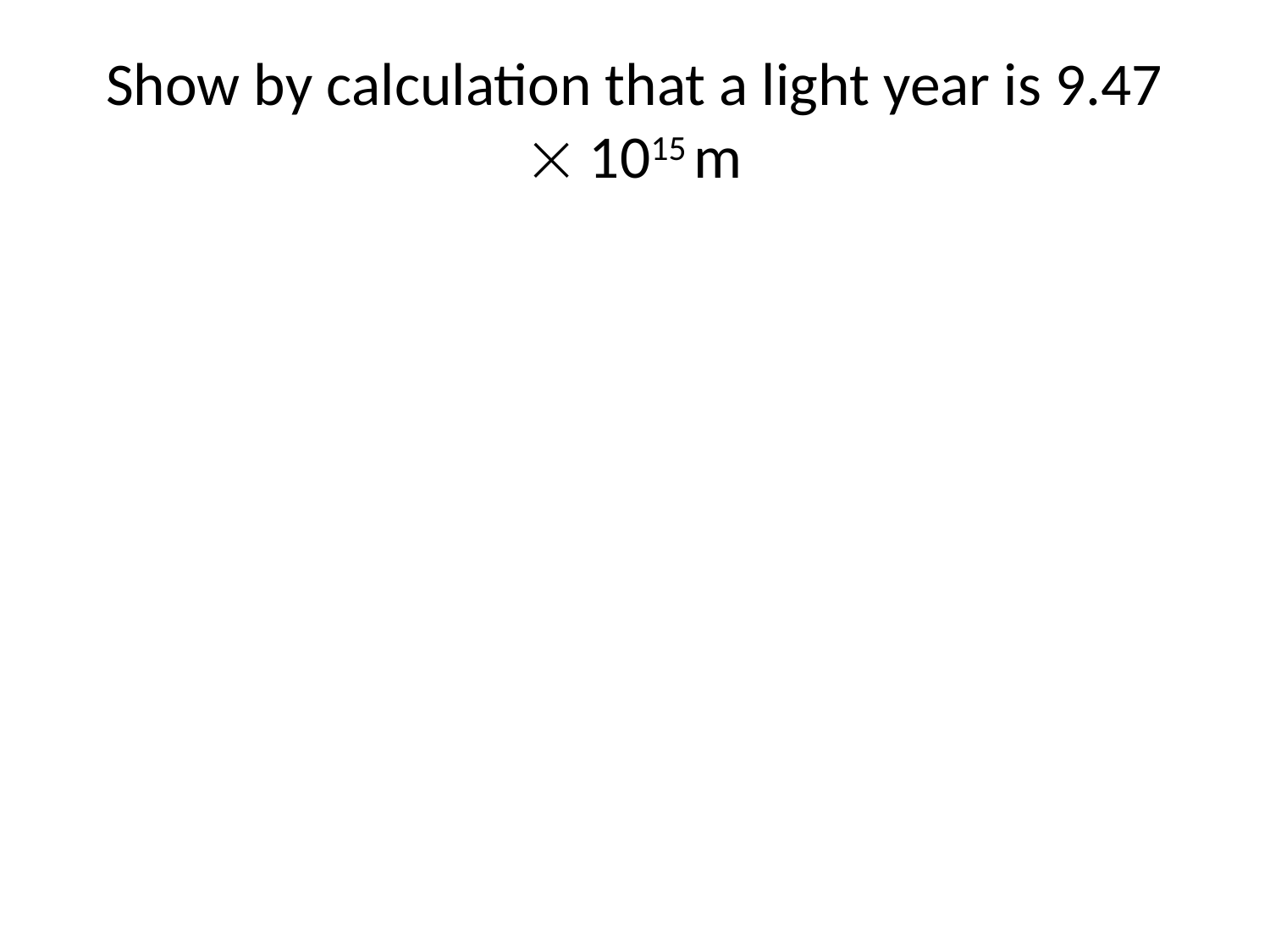

# Show by calculation that a light year is 9.47 × 1015 m